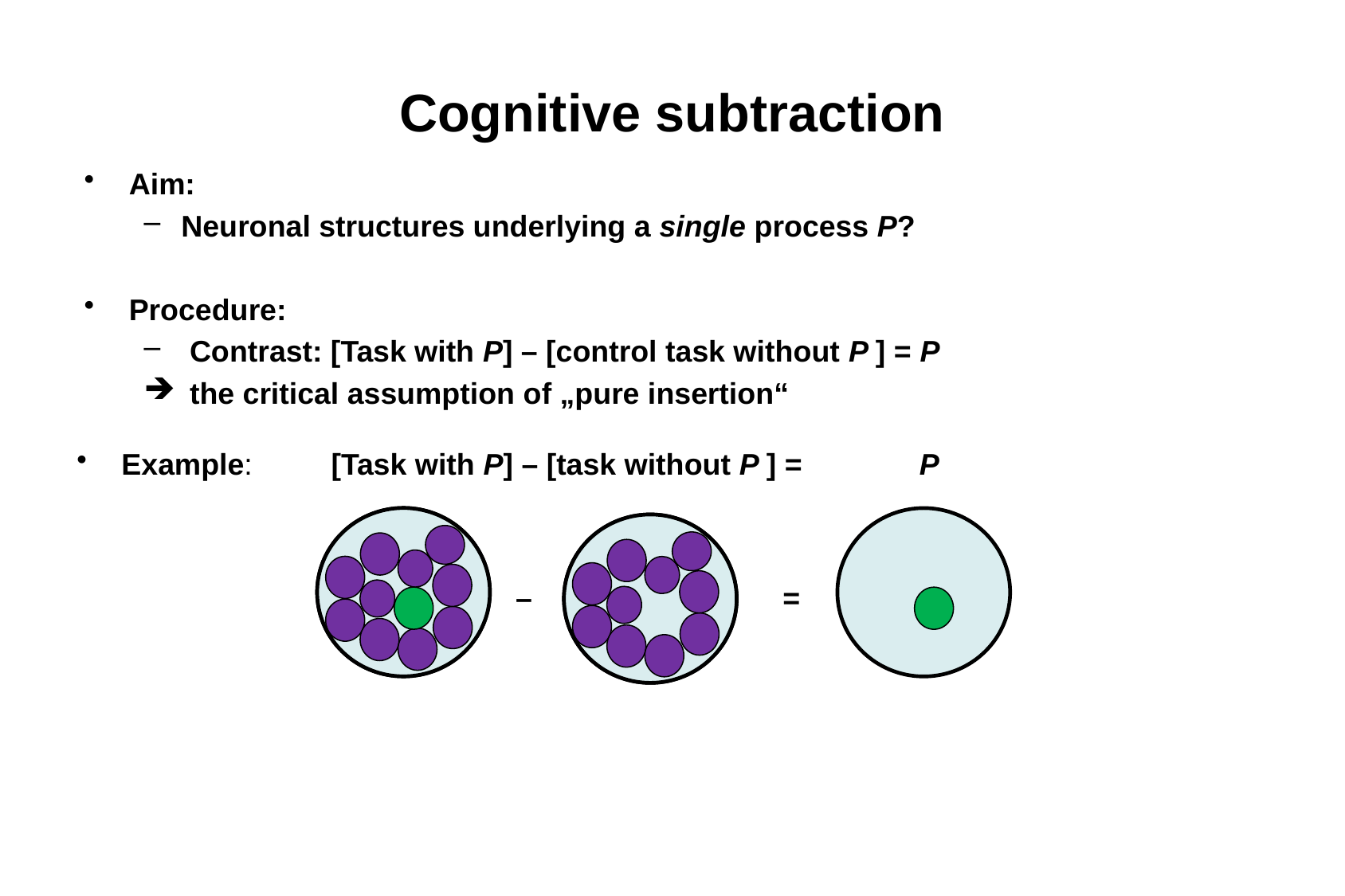

# Cognitive subtraction
Aim:
Neuronal structures underlying a single process P?

Procedure:
 Contrast: [Task with P] – [control task without P ] = P
 the critical assumption of „pure insertion“

[Task with P] – [task without P ] =              P

                –  		     =
Example:

5